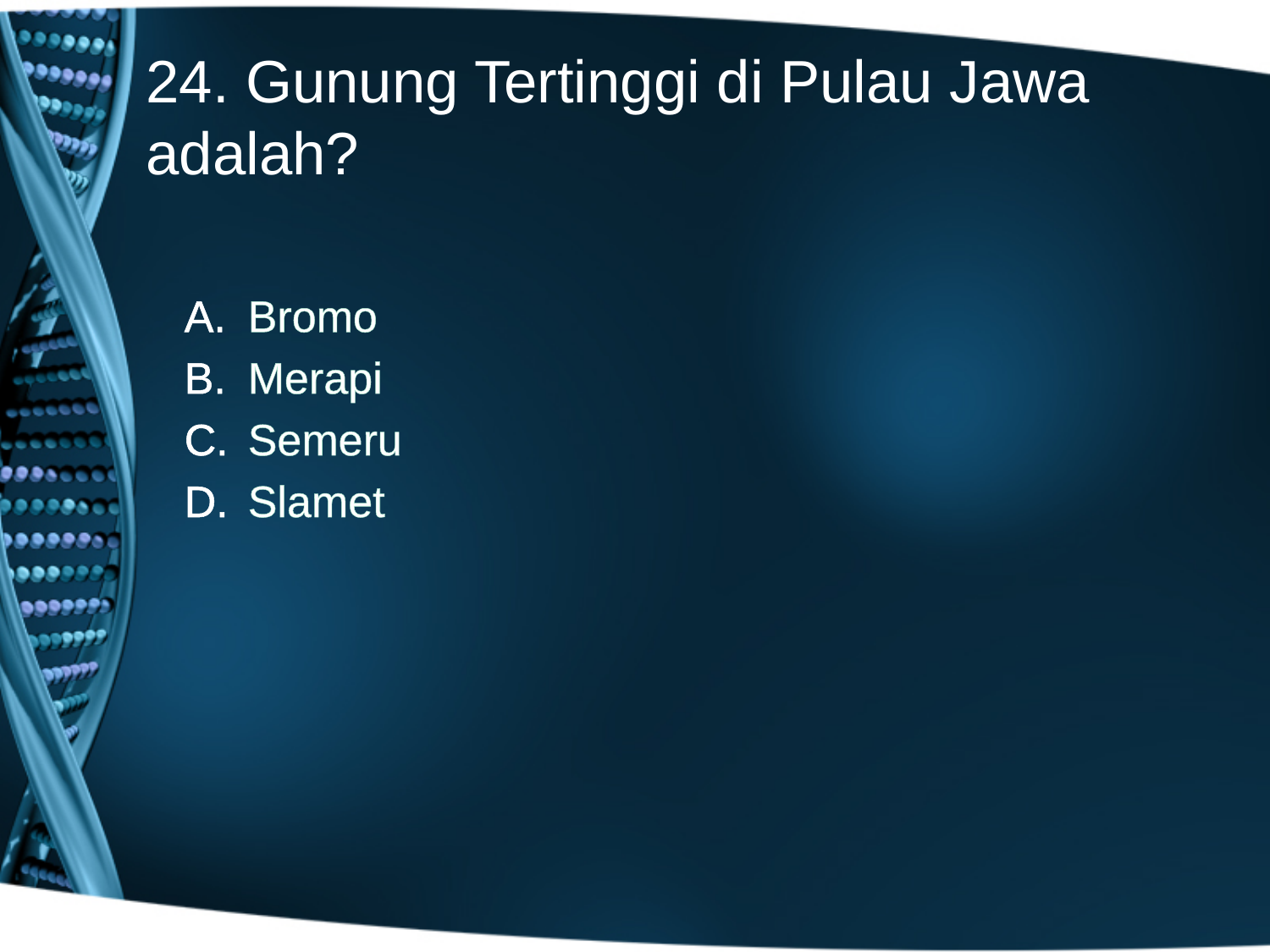

# 24. Gunung Tertinggi di Pulau Jawa adalah?

Bromo
Merapi
Semeru
Slamet